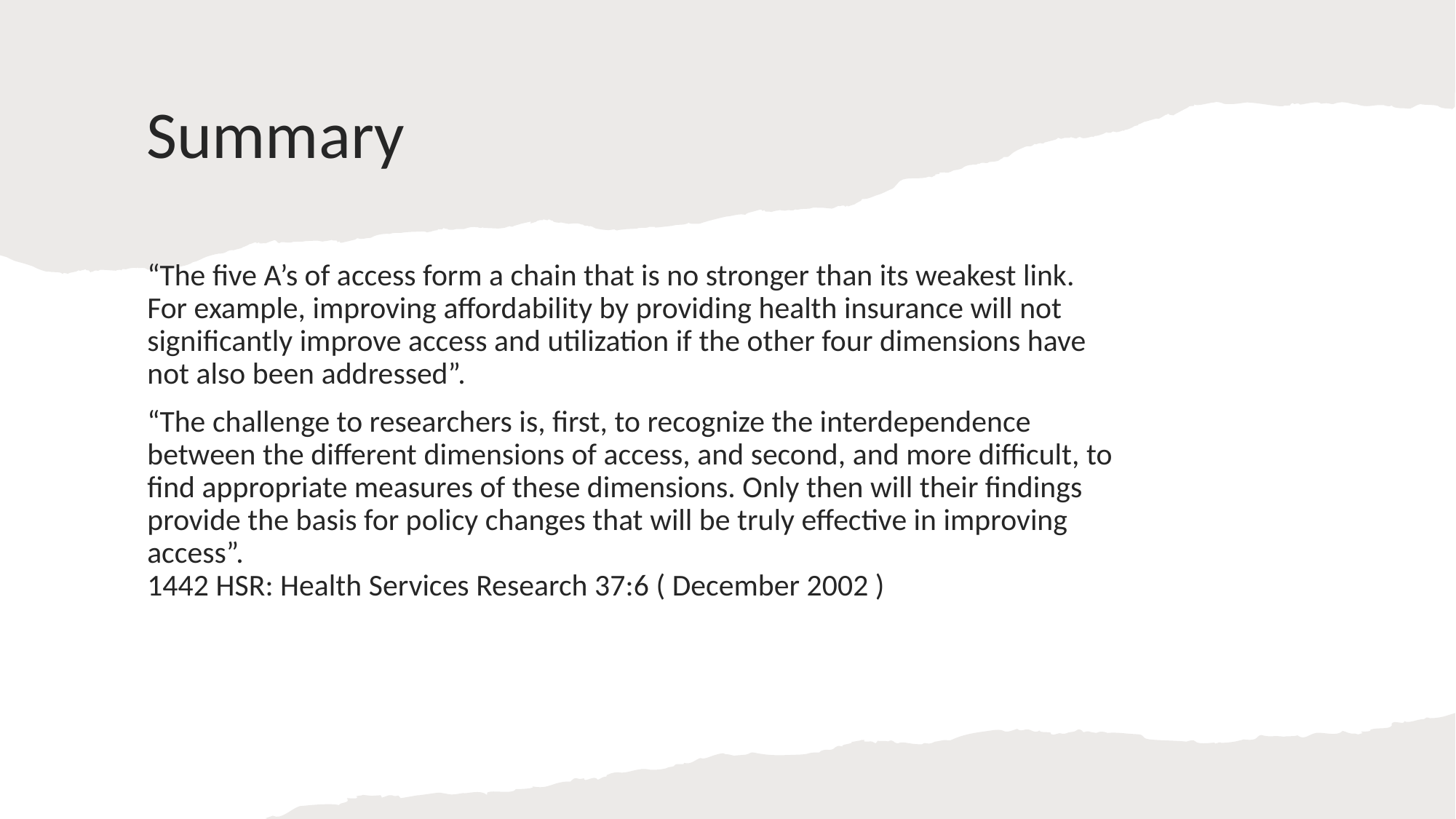

# Summary
“The five A’s of access form a chain that is no stronger than its weakest link. For example, improving affordability by providing health insurance will not significantly improve access and utilization if the other four dimensions have not also been addressed”.
“The challenge to researchers is, first, to recognize the interdependence between the different dimensions of access, and second, and more difficult, to find appropriate measures of these dimensions. Only then will their findings provide the basis for policy changes that will be truly effective in improving access”.
1442 HSR: Health Services Research 37:6 ( December 2002 )